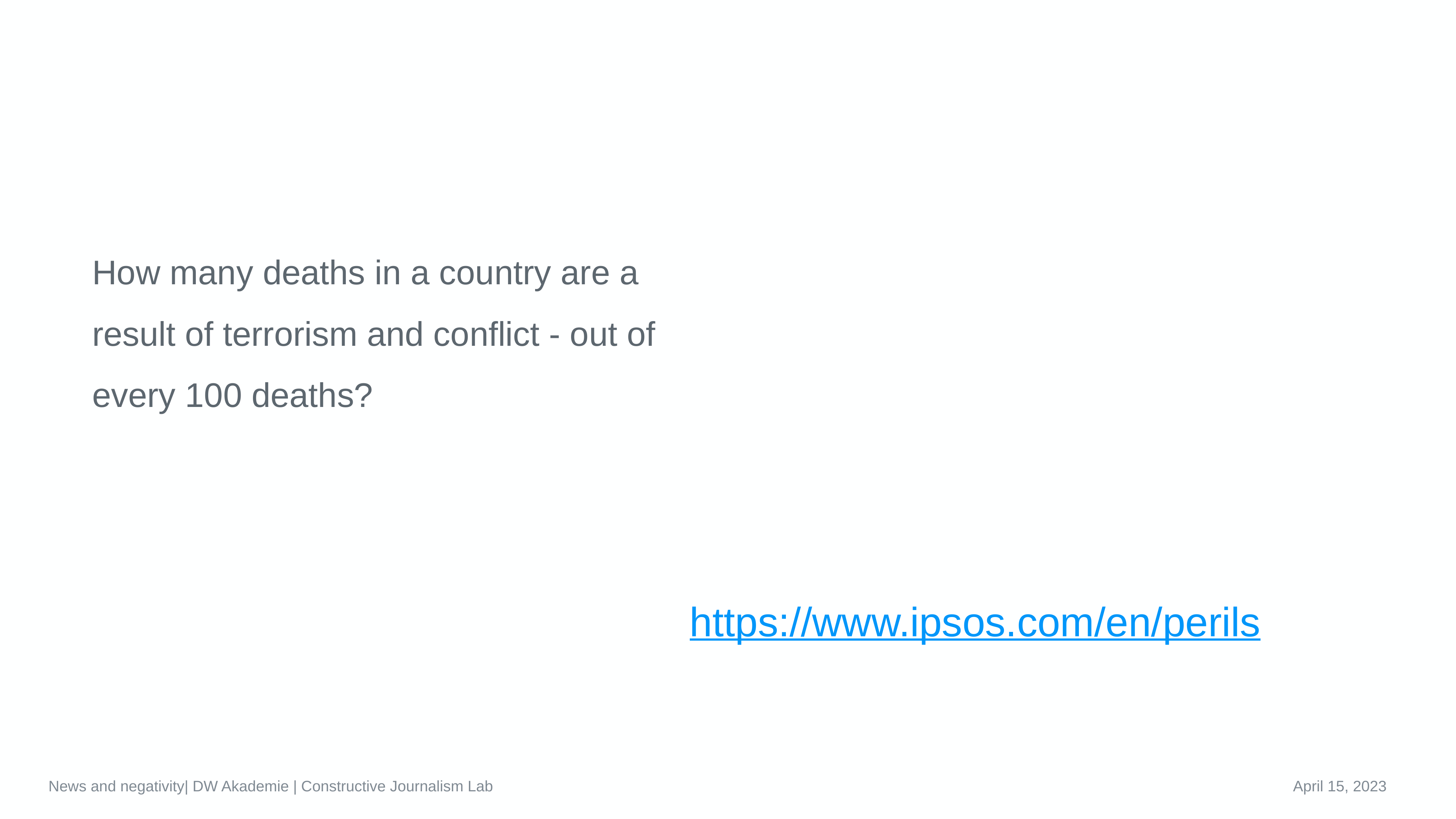

# Question 1

How many deaths in a country are a result of terrorism and conflict - out of every 100 deaths?

https://www.ipsos.com/en/perils

News and negativity| DW Akademie | Constructive Journalism Lab
April 15, 2023